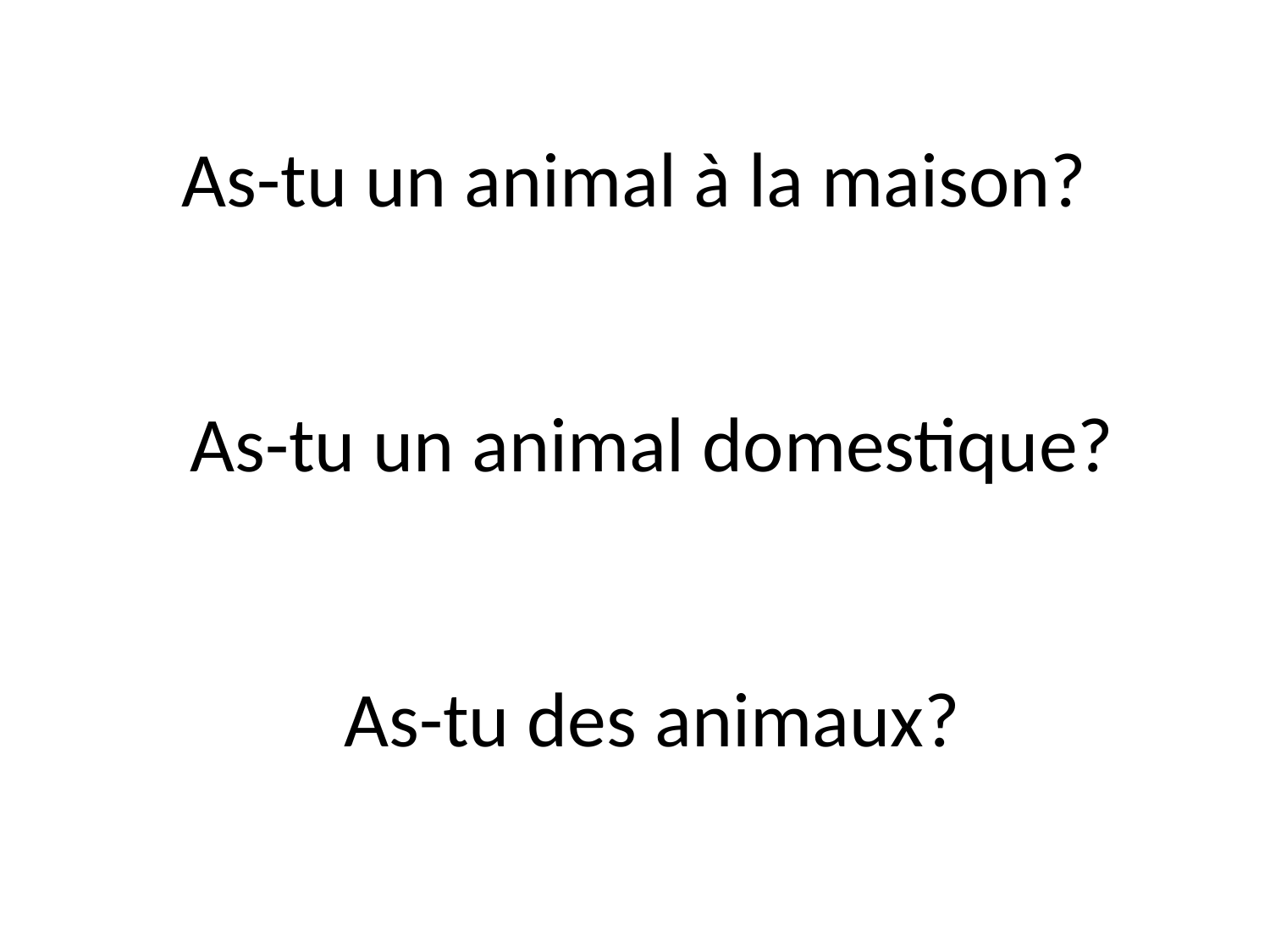

# As-tu un animal à la maison?
As-tu un animal domestique?
As-tu des animaux?